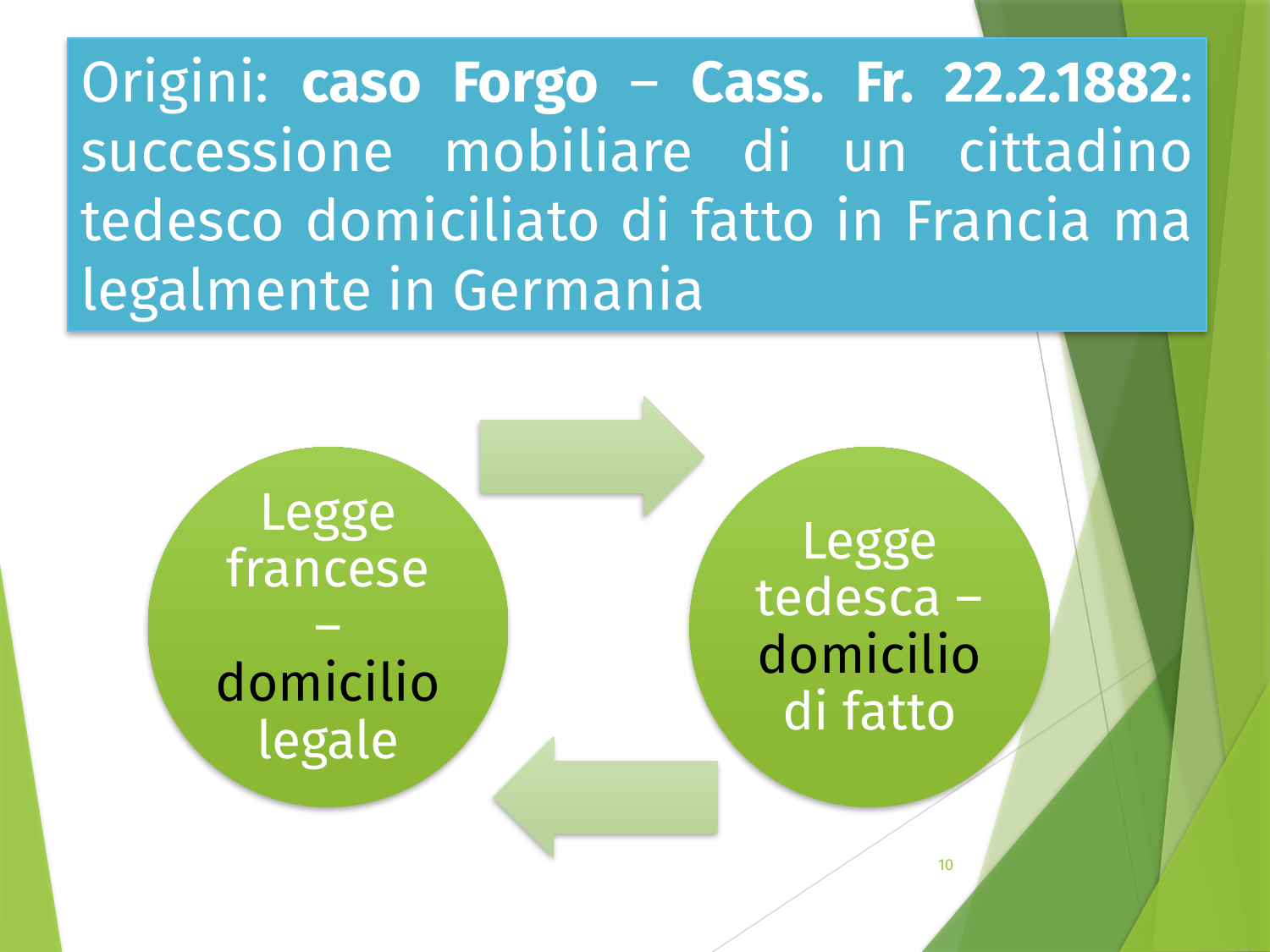

# Origini: caso Forgo – Cass. Fr. 22.2.1882: successione mobiliare di un cittadino tedesco domiciliato di fatto in Francia ma legalmente in Germania

Legge francese – domicilio legale

Legge tedesca – domicilio di fatto

10